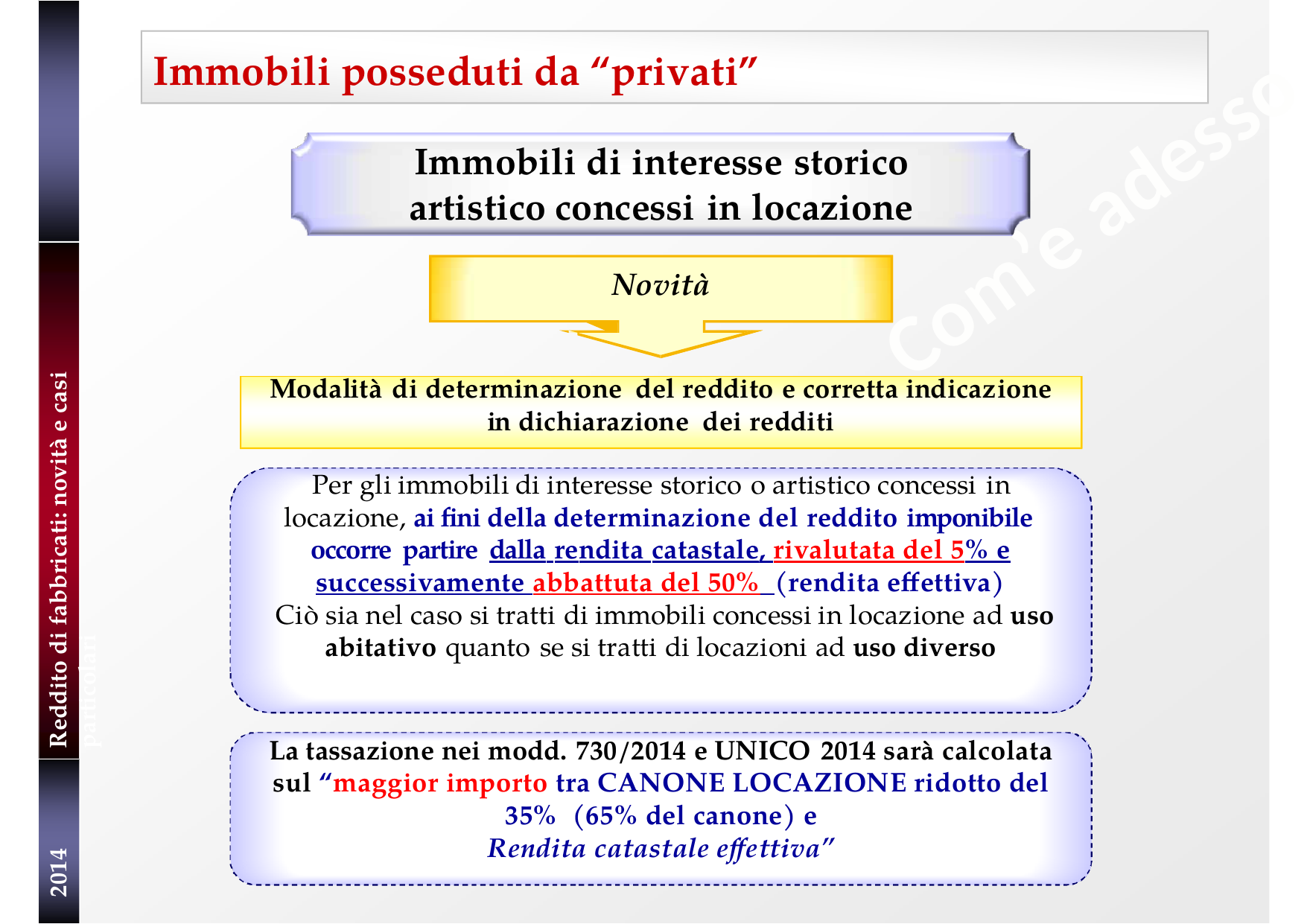

# Immobili posseduti da “privati”

Immobili di interesse storico artistico concessi in locazione

Novità

Modalità di determinazione  del reddito e corretta indicazione in dichiarazione  dei redditi

Per gli immobili di interesse storico o artistico concessi in locazione, ai fini della determinazione del reddito imponibile  occorre  partire  dalla rendita catastale, rivalutata del 5% e successivamente abbattuta del 50%  (rendita effettiva)
 Ciò sia nel caso si tratti di immobili concessi in locazione ad uso abitativo quanto se si tratti di locazioni ad uso diverso

La tassazione nei modd. 730/2014 e UNICO 2014 sarà calcolata sul “maggior importo tra CANONE LOCAZIONE ridotto del 35%  (65% del canone) e
Rendita catastale effettiva”

Com’e adesso

Reddito di fabbricati: novità e casi particolari

 2014